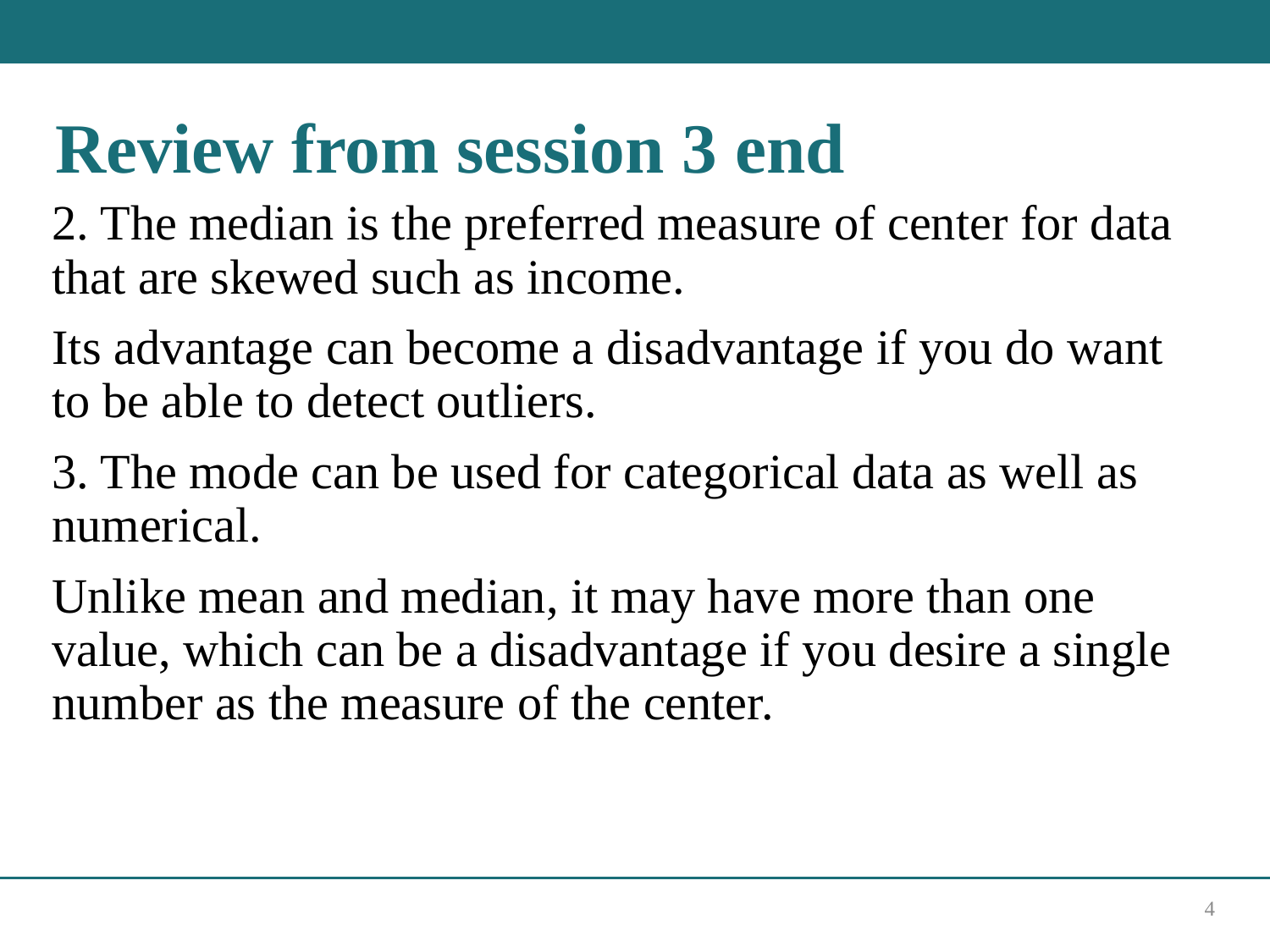

# Review from session 3 end
2. The median is the preferred measure of center for data that are skewed such as income.
Its advantage can become a disadvantage if you do want to be able to detect outliers.
3. The mode can be used for categorical data as well as numerical.
Unlike mean and median, it may have more than one value, which can be a disadvantage if you desire a single number as the measure of the center.
4